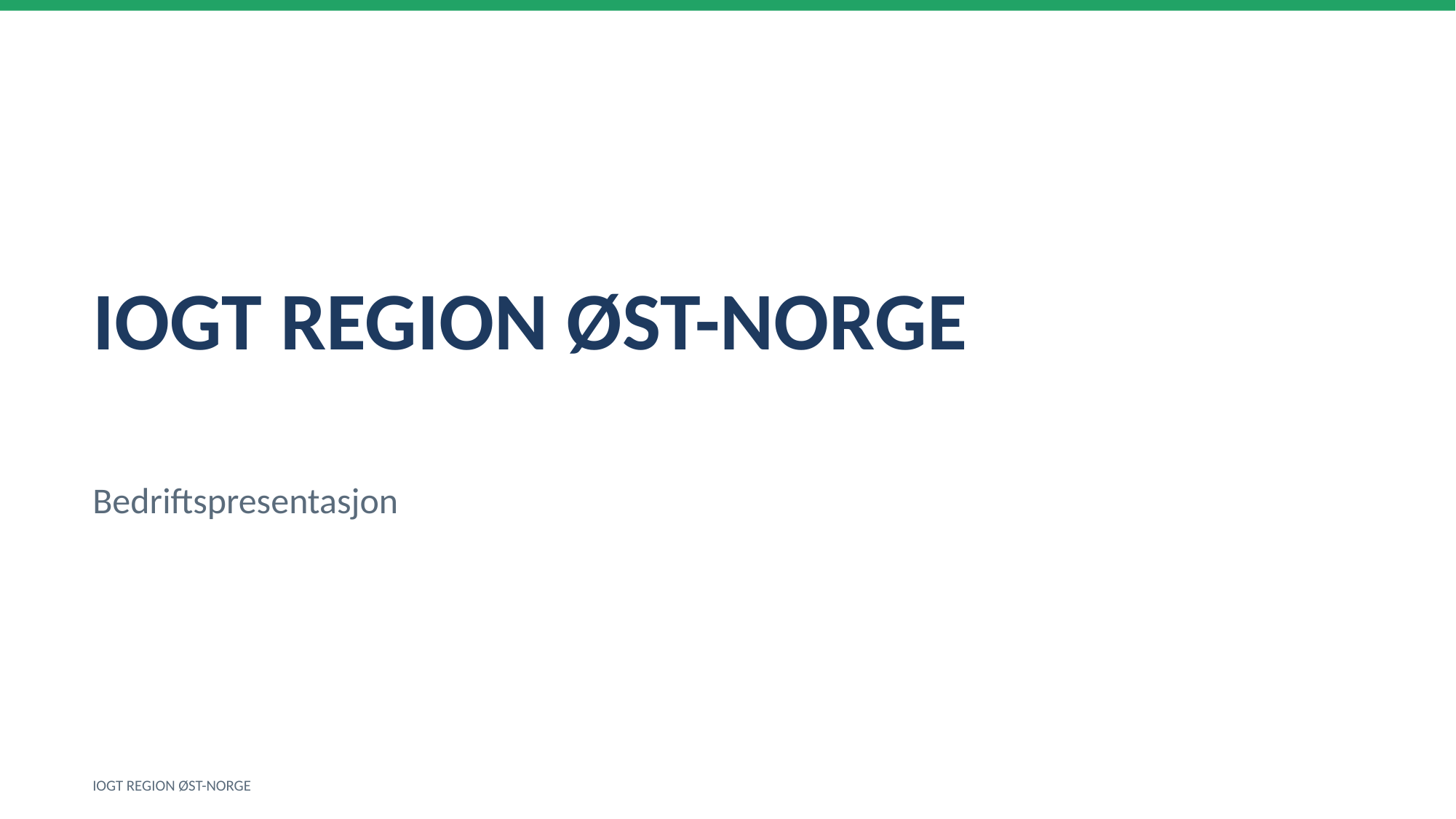

IOGT REGION ØST-NORGE
Bedriftspresentasjon
IOGT REGION ØST-NORGE